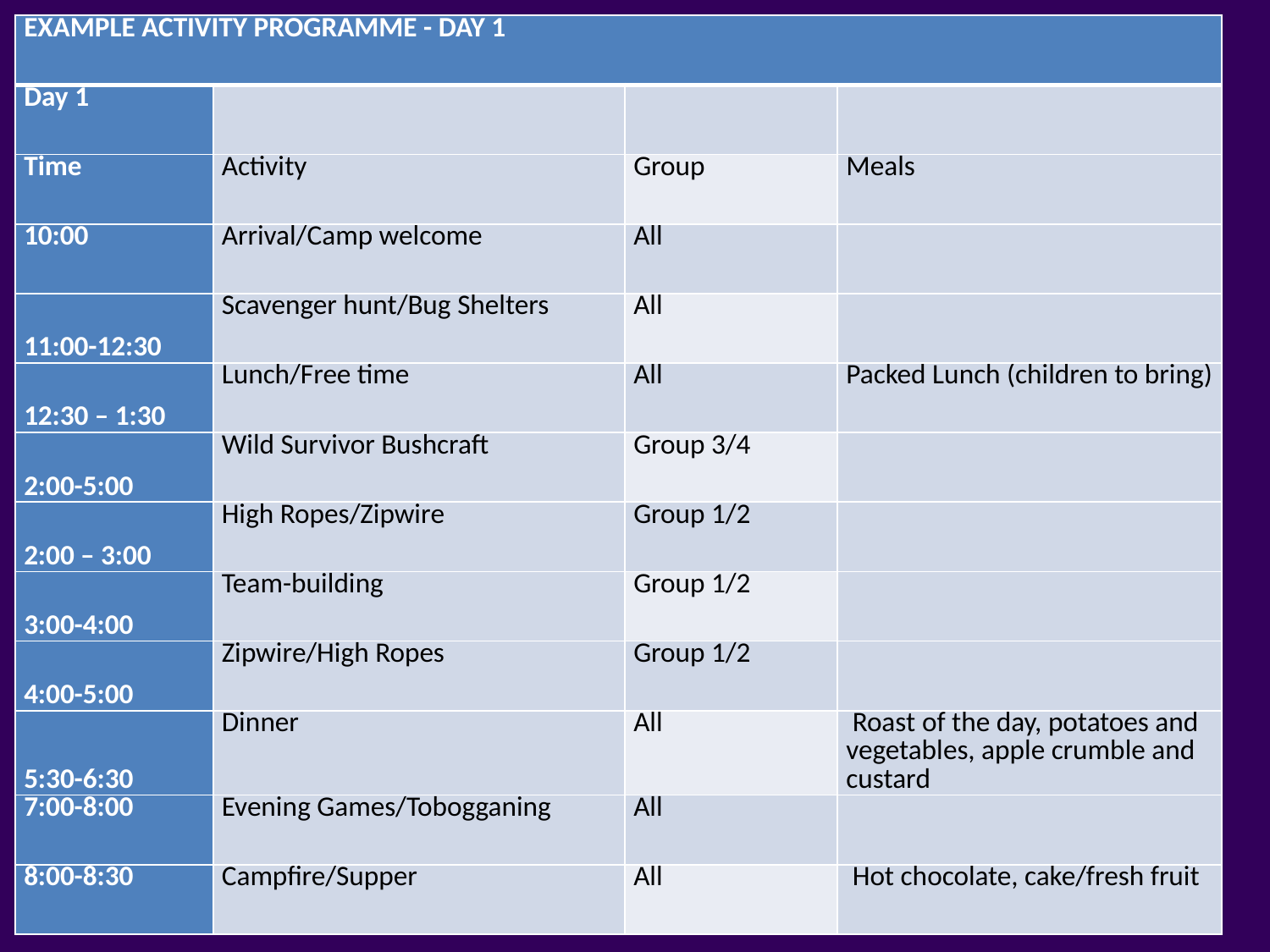

| EXAMPLE ACTIVITY PROGRAMME - DAY 1 |  |  |  |
| --- | --- | --- | --- |
| Day 1 |  |  |  |
| Time | Activity | Group | Meals |
| 10:00 | Arrival/Camp welcome | All |  |
| 11:00-12:30 | Scavenger hunt/Bug Shelters | All |  |
| 12:30 – 1:30 | Lunch/Free time | All | Packed Lunch (children to bring) |
| 2:00-5:00 | Wild Survivor Bushcraft | Group 3/4 |  |
| 2:00 – 3:00 | High Ropes/Zipwire | Group 1/2 |  |
| 3:00-4:00 | Team-building | Group 1/2 |  |
| 4:00-5:00 | Zipwire/High Ropes | Group 1/2 |  |
| 5:30-6:30 | Dinner | All | Roast of the day, potatoes and vegetables, apple crumble and custard |
| 7:00-8:00 | Evening Games/Tobogganing | All |  |
| 8:00-8:30 | Campfire/Supper | All | Hot chocolate, cake/fresh fruit |
#